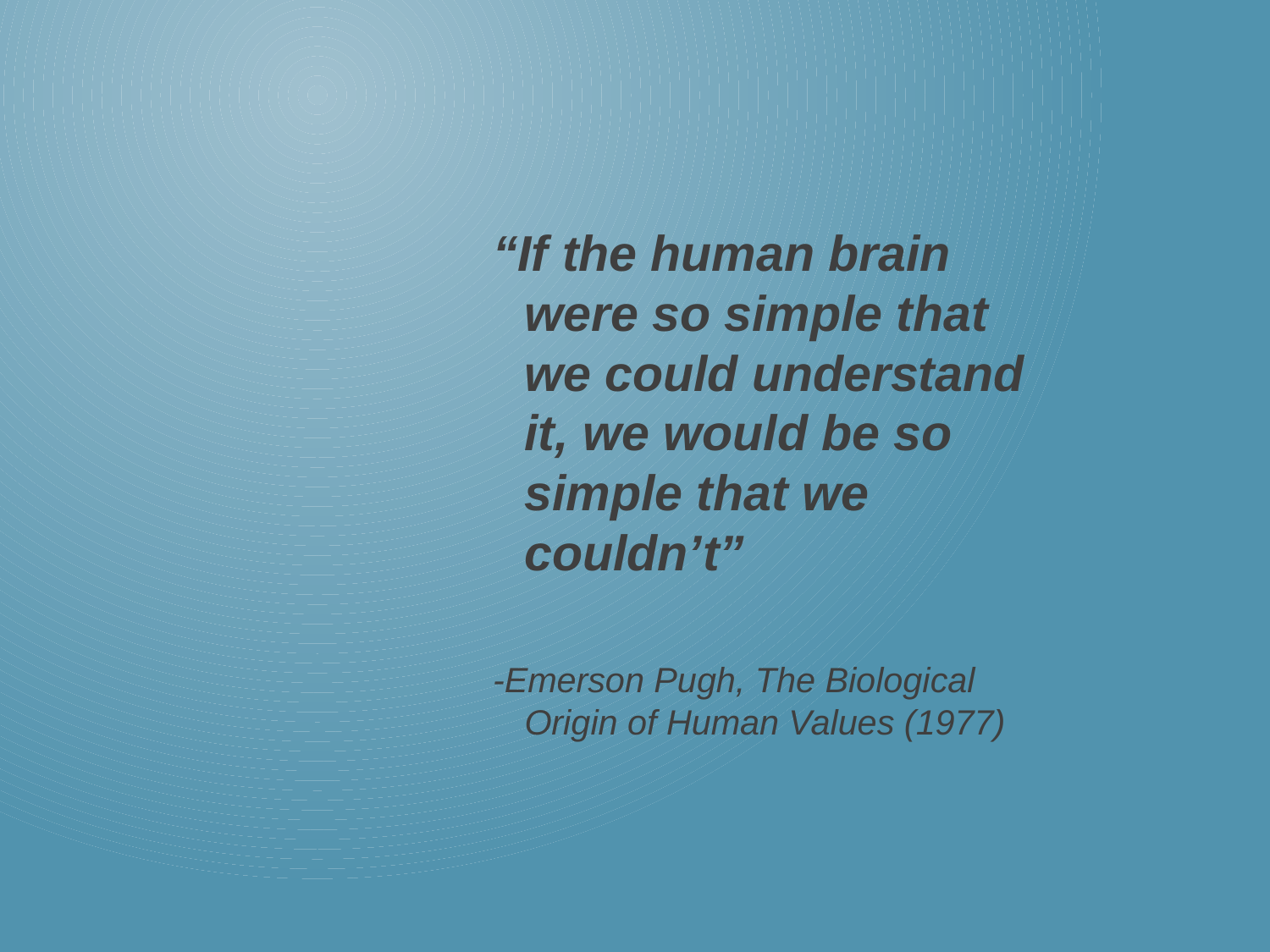

“If the human brain were so simple that we could understand it, we would be so simple that we couldn’t”

-Emerson Pugh, The Biological Origin of Human Values (1977)